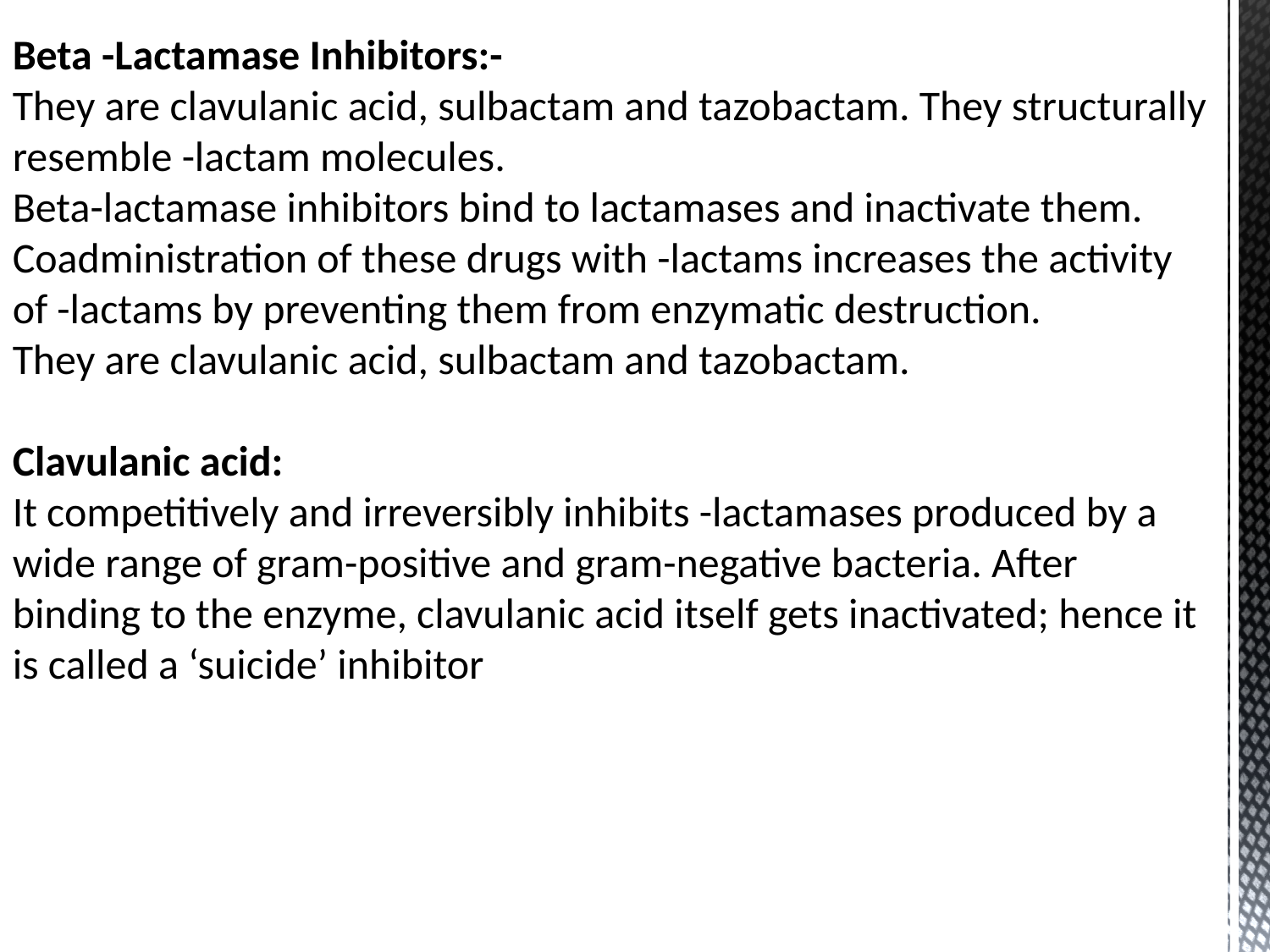

Beta -Lactamase Inhibitors:-
They are clavulanic acid, sulbactam and tazobactam. They structurally resemble -lactam molecules.
Beta-lactamase inhibitors bind to lactamases and inactivate them. Coadministration of these drugs with -lactams increases the activity of -lactams by preventing them from enzymatic destruction.
They are clavulanic acid, sulbactam and tazobactam.

Clavulanic acid:
It competitively and irreversibly inhibits -lactamases produced by a wide range of gram-positive and gram-negative bacteria. After binding to the enzyme, clavulanic acid itself gets inactivated; hence it is called a ‘suicide’ inhibitor